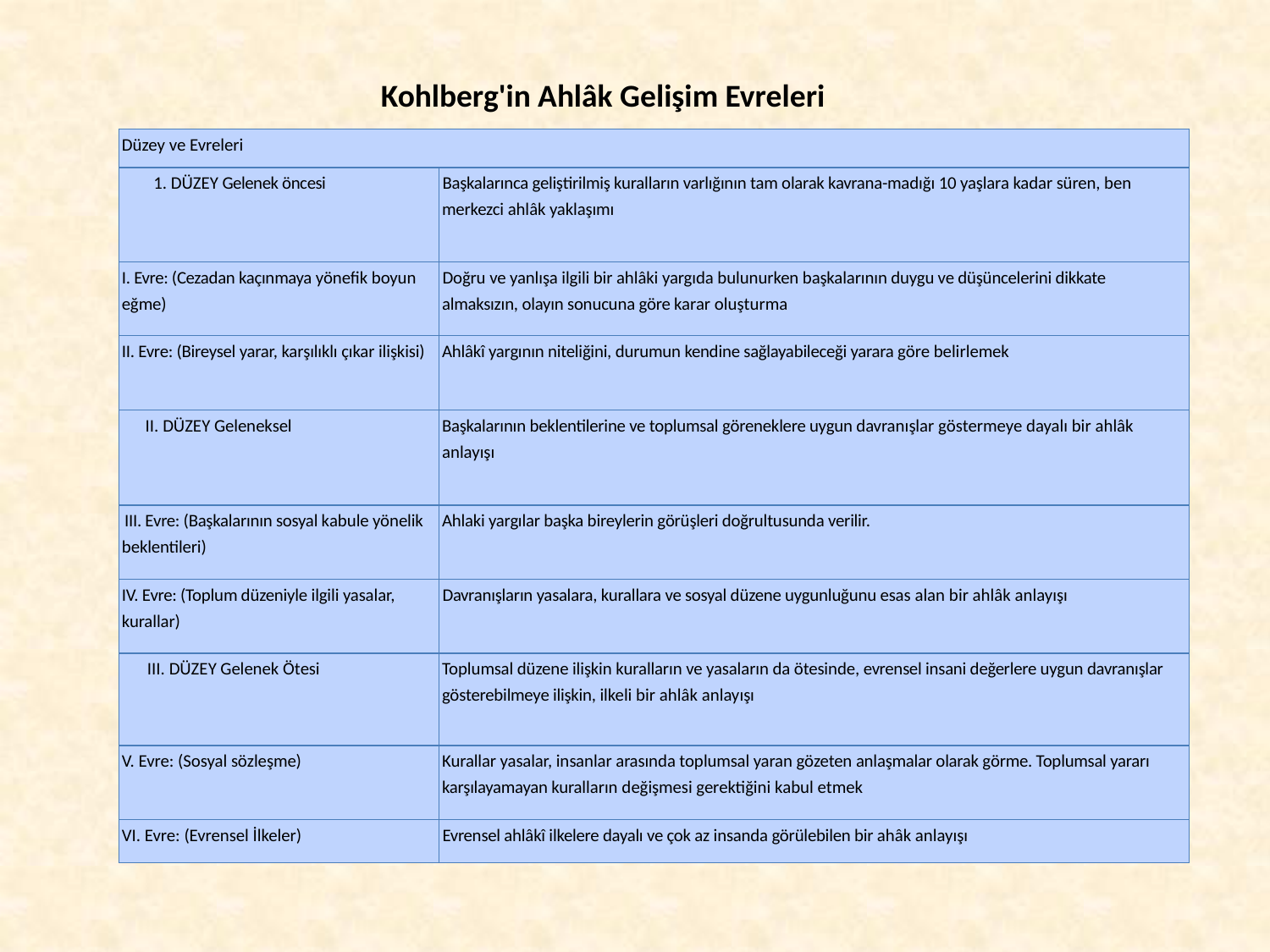

Kohlberg'in Ahlâk Gelişim Evreleri
| Düzey ve Evreleri |  |
| --- | --- |
| 1. DÜZEY Gelenek öncesi | Başkalarınca geliştirilmiş kuralların varlığının tam olarak kavrana-madığı 10 yaşlara kadar süren, ben merkezci ahlâk yaklaşımı |
| I. Evre: (Cezadan kaçınmaya yönefik boyun eğme) | Doğru ve yanlışa ilgili bir ahlâki yargıda bulunurken başkalarının duygu ve düşüncelerini dikkate almaksızın, olayın sonucuna göre karar oluşturma |
| II. Evre: (Bireysel yarar, karşılıklı çıkar ilişkisi) | Ahlâkî yargının niteliğini, durumun kendine sağlayabileceği yarara göre belirlemek |
| II. DÜZEY Geleneksel | Başkalarının beklentilerine ve toplumsal göreneklere uygun davranışlar göstermeye dayalı bir ahlâk anlayışı |
| III. Evre: (Başkalarının sosyal kabule yönelik beklentileri) | Ahlaki yargılar başka bireylerin görüşleri doğrultusunda verilir. |
| IV. Evre: (Toplum düzeniyle ilgili yasalar, kurallar) | Davranışların yasalara, kurallara ve sosyal düzene uygunluğunu esas alan bir ahlâk anlayışı |
| III. DÜZEY Gelenek Ötesi | Toplumsal düzene ilişkin kuralların ve yasaların da ötesinde, evrensel insani değerlere uygun davranışlar gösterebilmeye ilişkin, ilkeli bir ahlâk anlayışı |
| V. Evre: (Sosyal sözleşme) | Kurallar yasalar, insanlar arasında toplumsal yaran gözeten anlaşmalar olarak görme. Toplumsal yararı karşılayamayan kural­ların değişmesi gerektiğini kabul etmek |
| VI. Evre: (Evrensel İlkeler) | Evrensel ahlâkî ilkelere dayalı ve çok az insanda görülebilen bir ahâk anlayışı |